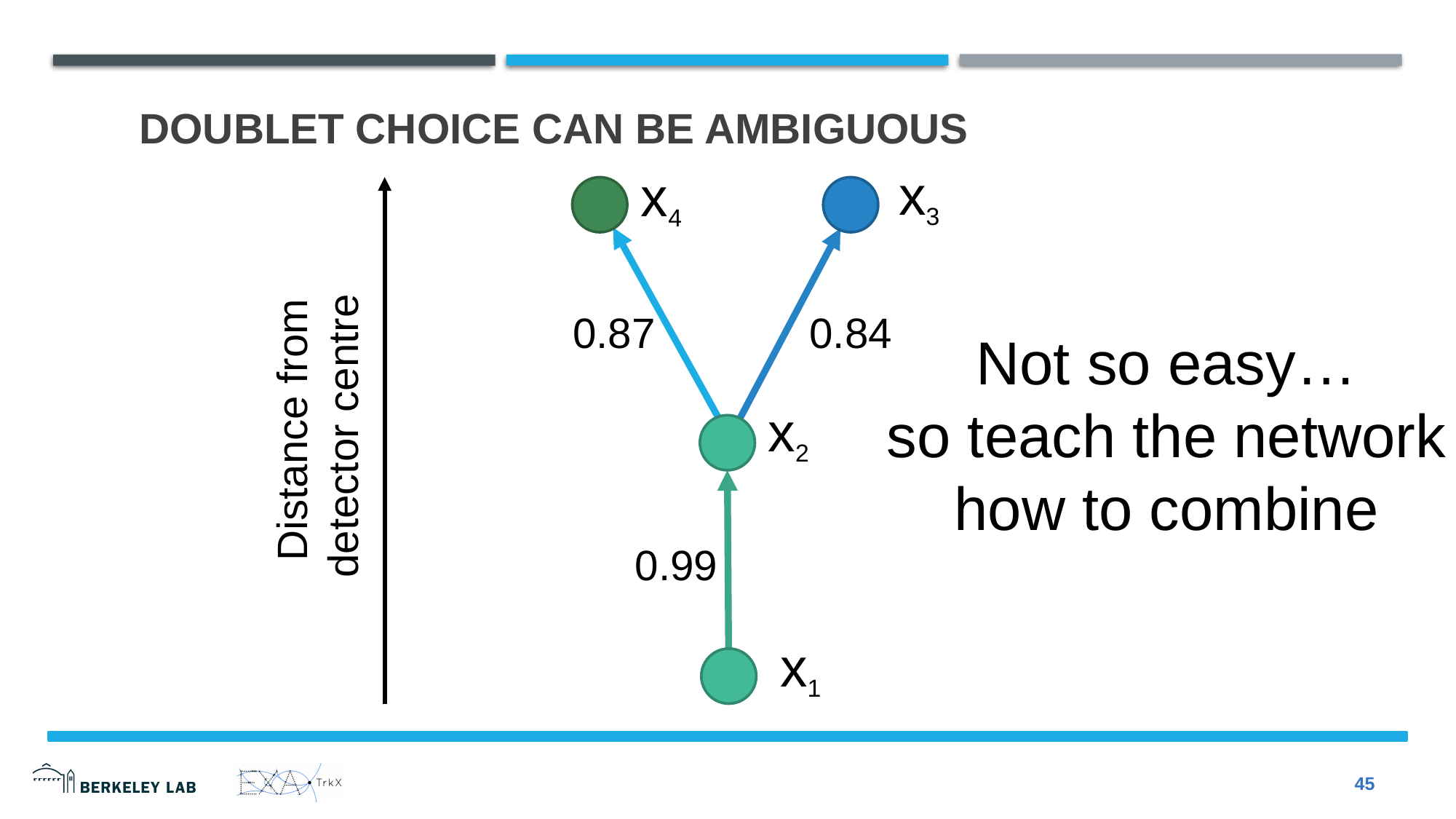

# Doublet choice can be ambiguous
x3
x4

0.87
0.84
Not so easy…
so teach the network
how to combine
Distance from detector centre
x2

0.99
x1

45